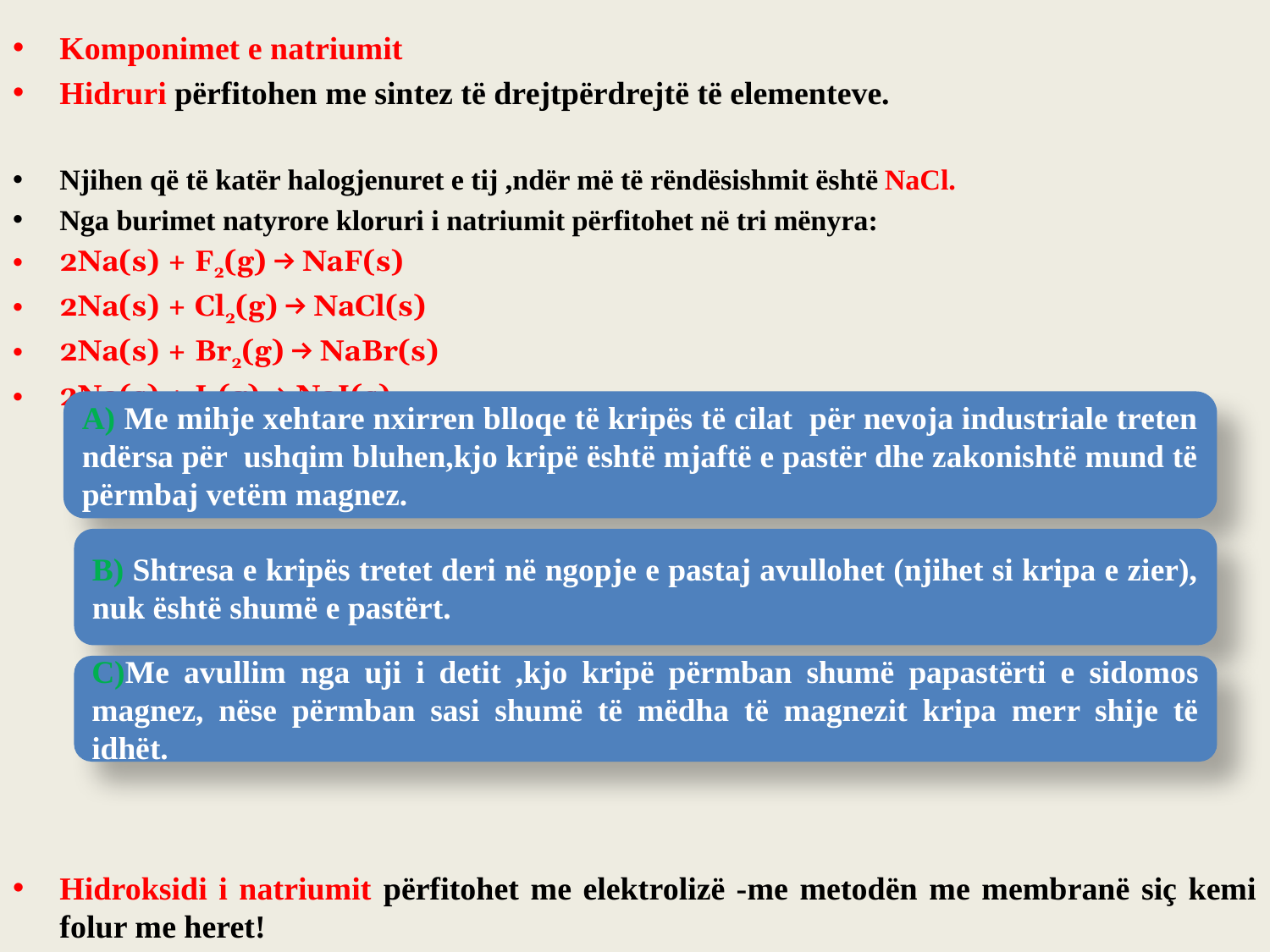

Komponimet e natriumit
Hidruri përfitohen me sintez të drejtpërdrejtë të elementeve.

Njihen që të katër halogjenuret e tij ,ndër më të rëndësishmit është NaCl.
Nga burimet natyrore kloruri i natriumit përfitohet në tri mënyra:
2Na(s) + F2(g) → NaF(s)
2Na(s) + Cl2(g) → NaCl(s)
2Na(s) + Br2(g) → NaBr(s)
2Na(s) + I2(g) → NaI(s)

Hidroksidi i natriumit përfitohet me elektrolizë -me metodën me membranë siç kemi folur me heret!

A) Me mihje xehtare nxirren blloqe të kripës të cilat  për nevoja industriale treten ndërsa për  ushqim bluhen,kjo kripë është mjaftë e pastër dhe zakonishtë mund të përmbaj vetëm magnez.
B) Shtresa e kripës tretet deri në ngopje e pastaj avullohet (njihet si kripa e zier), nuk është shumë e pastërt.
C)Me avullim nga uji i detit ,kjo kripë përmban shumë papastërti e sidomos magnez, nëse përmban sasi shumë të mëdha të magnezit kripa merr shije të idhët.